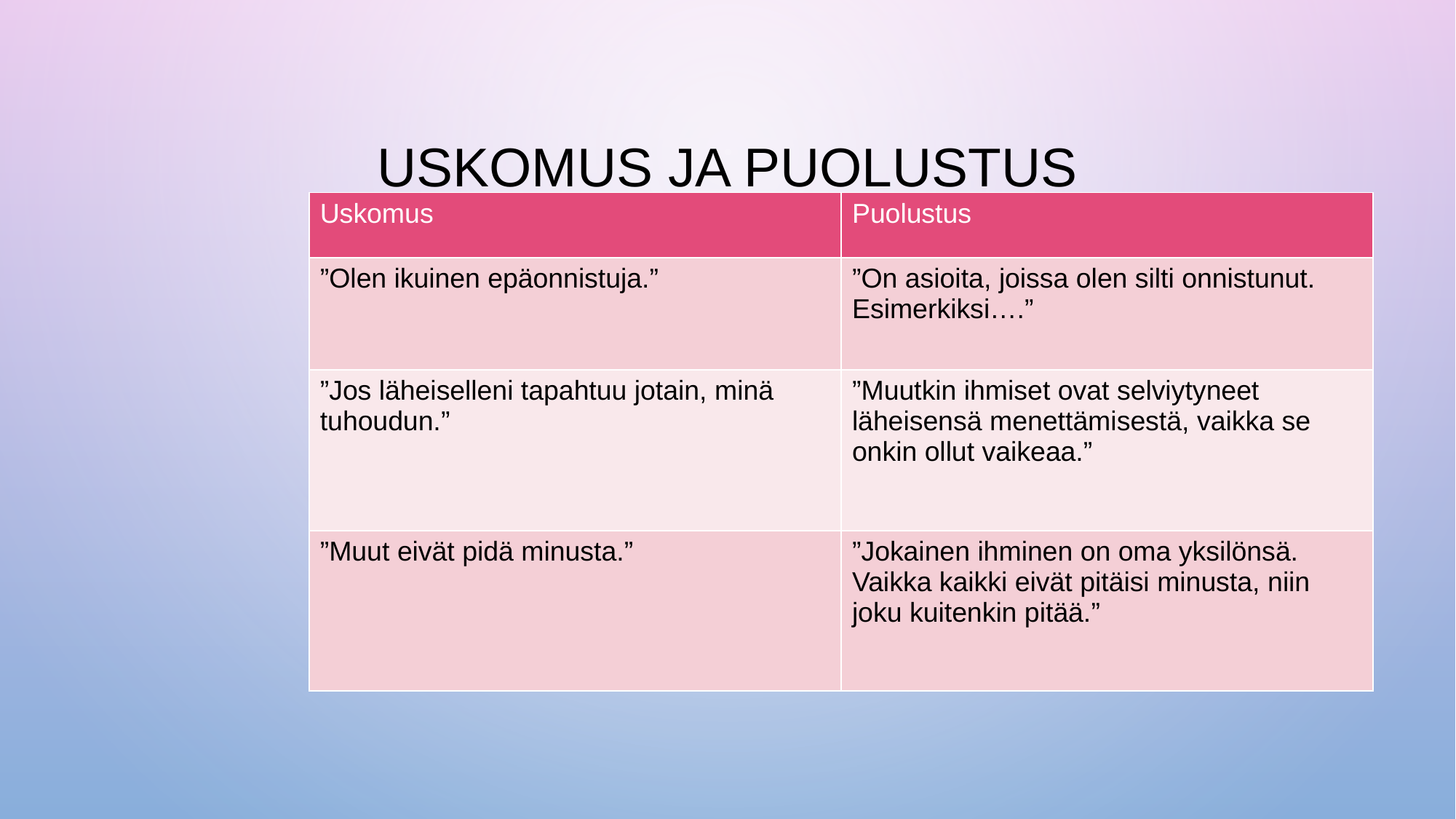

# Uskomus ja puolustus
| Uskomus | Puolustus |
| --- | --- |
| ”Olen ikuinen epäonnistuja.” | ”On asioita, joissa olen silti onnistunut. Esimerkiksi….” |
| ”Jos läheiselleni tapahtuu jotain, minä tuhoudun.” | ”Muutkin ihmiset ovat selviytyneet läheisensä menettämisestä, vaikka se onkin ollut vaikeaa.” |
| ”Muut eivät pidä minusta.” | ”Jokainen ihminen on oma yksilönsä. Vaikka kaikki eivät pitäisi minusta, niin joku kuitenkin pitää.” |